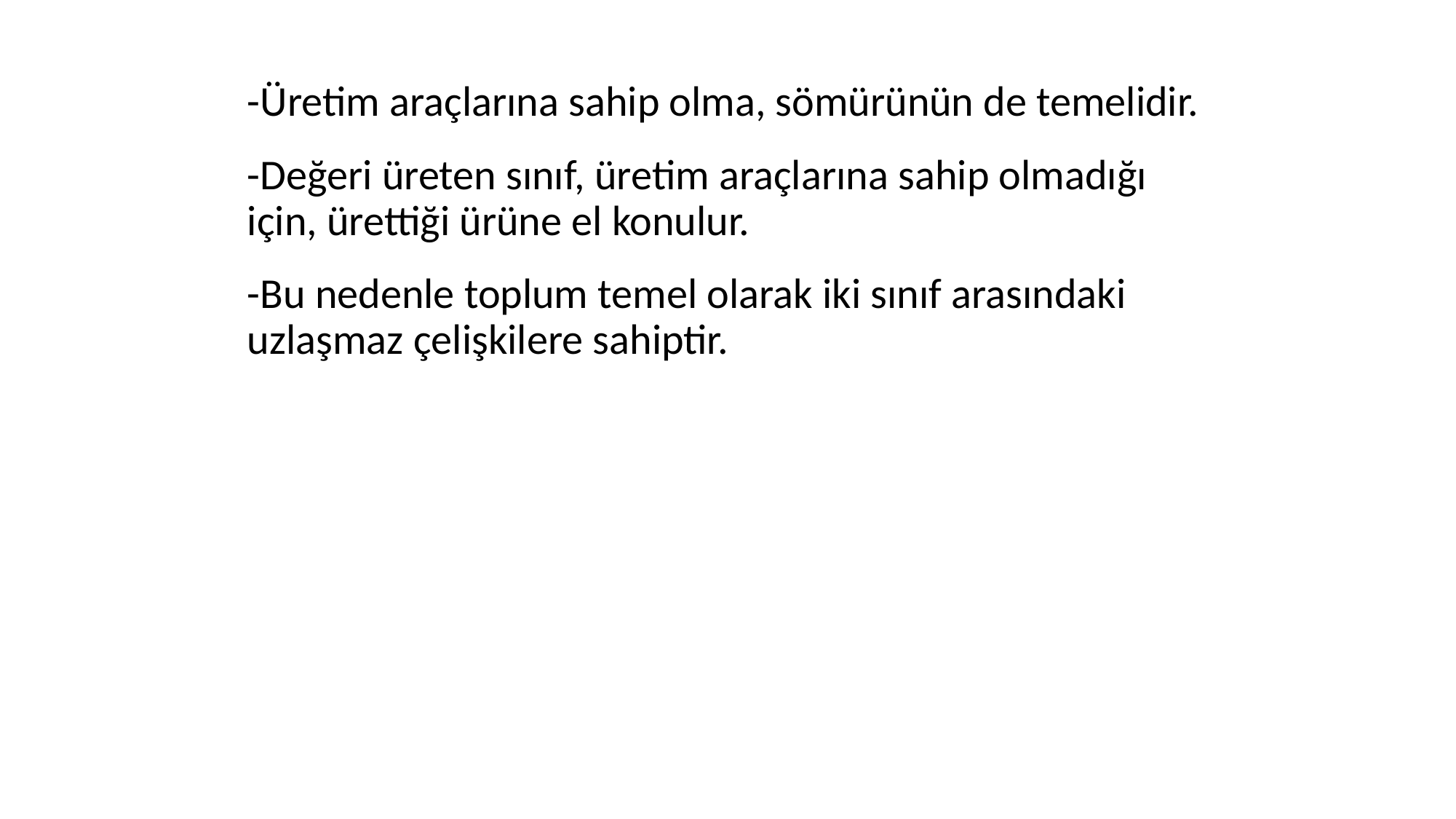

-Üretim araçlarına sahip olma, sömürünün de temelidir.
-Değeri üreten sınıf, üretim araçlarına sahip olmadığı için, ürettiği ürüne el konulur.
-Bu nedenle toplum temel olarak iki sınıf arasındaki uzlaşmaz çelişkilere sahiptir.